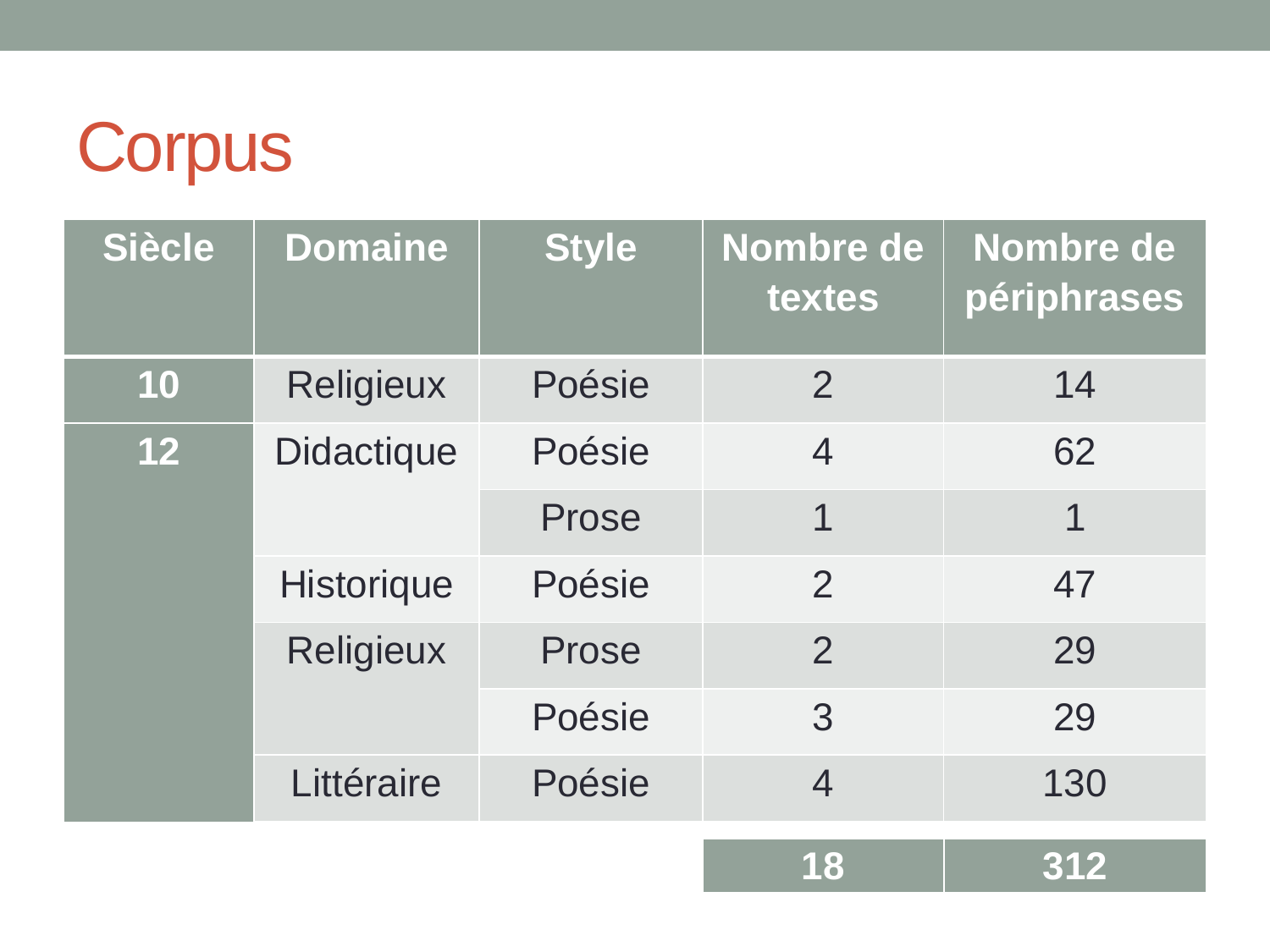

# Corpus
| Siècle | Domaine | Style | Nombre de textes | Nombre de périphrases |
| --- | --- | --- | --- | --- |
| 10 | Religieux | Poésie | 2 | 14 |
| 12 | Didactique | Poésie | 4 | 62 |
|  |  | Prose | 1 | 1 |
|  | Historique | Poésie | 2 | 47 |
|  | Religieux | Prose | 2 | 29 |
|  |  | Poésie | 3 | 29 |
|  | Littéraire | Poésie | 4 | 130 |
| 18 | 312 |
| --- | --- |